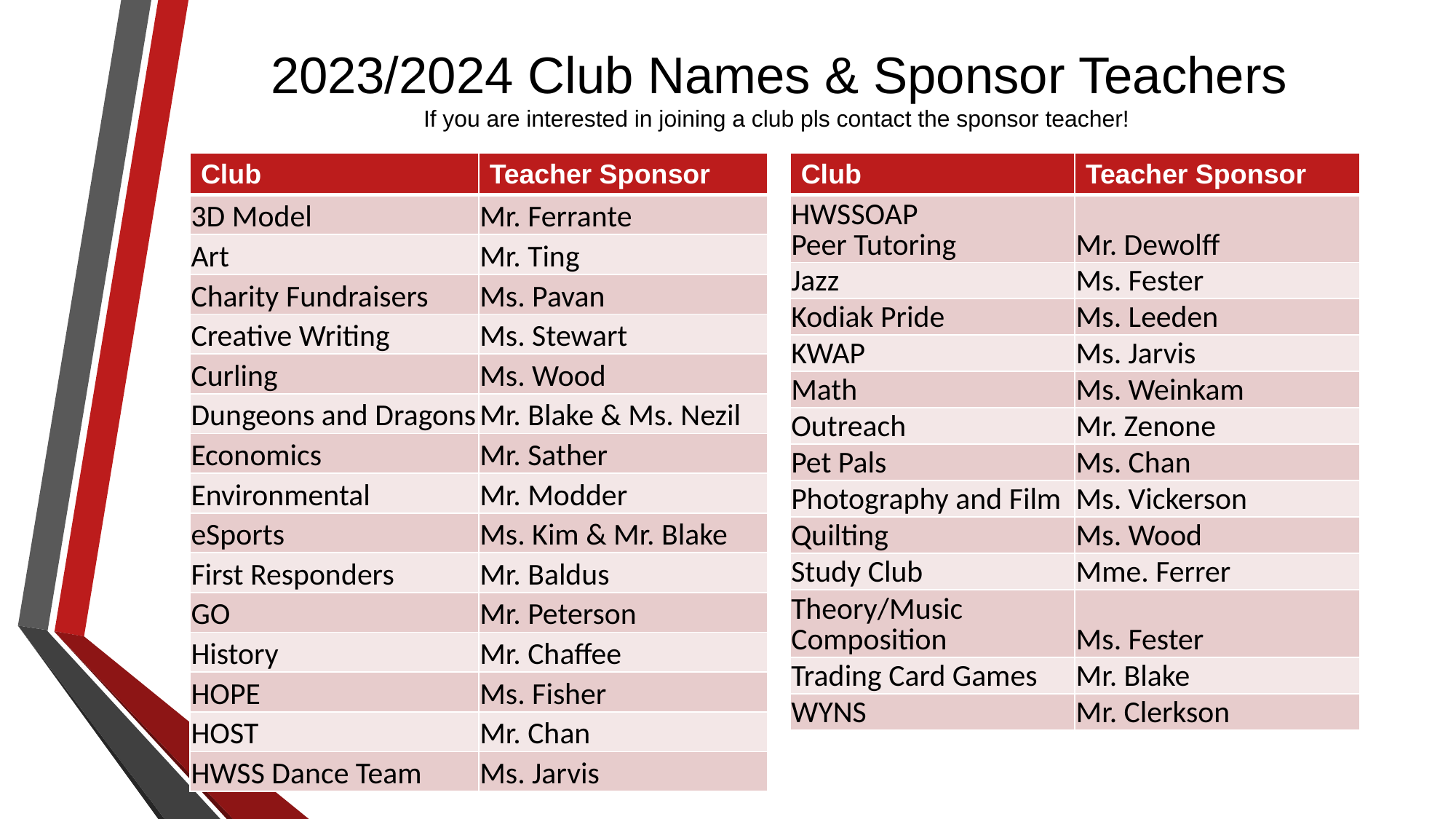

# 2023/2024 Club Names & Sponsor Teachers If you are interested in joining a club pls contact the sponsor teacher!
| Club | Teacher Sponsor |
| --- | --- |
| 3D Model | Mr. Ferrante |
| Art | Mr. Ting |
| Charity Fundraisers | Ms. Pavan |
| Creative Writing | Ms. Stewart |
| Curling | Ms. Wood |
| Dungeons and Dragons | Mr. Blake & Ms. Nezil |
| Economics | Mr. Sather |
| Environmental | Mr. Modder |
| eSports | Ms. Kim & Mr. Blake |
| First Responders | Mr. Baldus |
| GO | Mr. Peterson |
| History | Mr. Chaffee |
| HOPE | Ms. Fisher |
| HOST | Mr. Chan |
| HWSS Dance Team | Ms. Jarvis |
| Club | Teacher Sponsor |
| --- | --- |
| HWSSOAP Peer Tutoring | Mr. Dewolff |
| Jazz | Ms. Fester |
| Kodiak Pride | Ms. Leeden |
| KWAP | Ms. Jarvis |
| Math | Ms. Weinkam |
| Outreach | Mr. Zenone |
| Pet Pals | Ms. Chan |
| Photography and Film | Ms. Vickerson |
| Quilting | Ms. Wood |
| Study Club | Mme. Ferrer |
| Theory/Music Composition | Ms. Fester |
| Trading Card Games | Mr. Blake |
| WYNS | Mr. Clerkson |